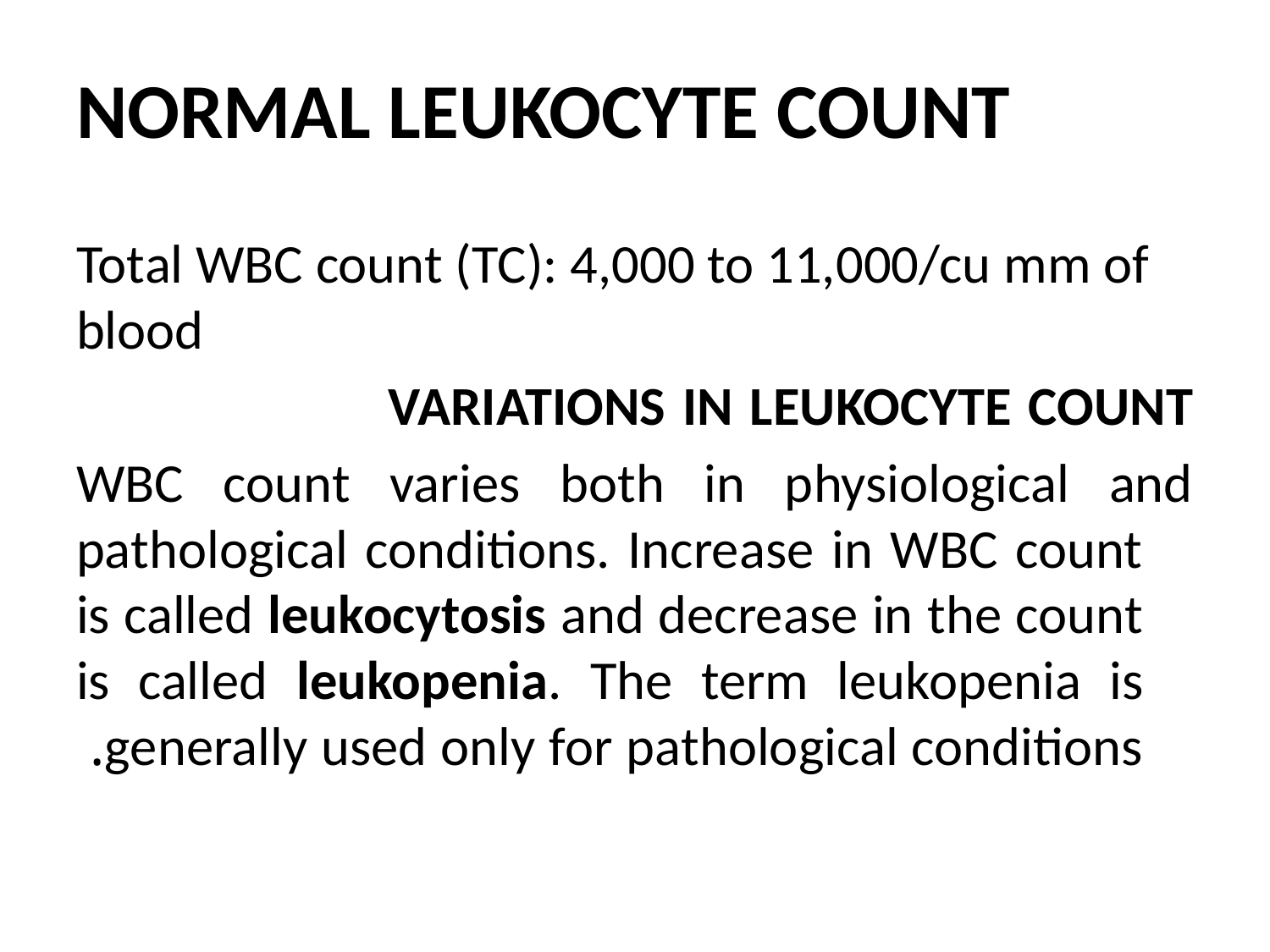

# NORMAL LEUKOCYTE COUNT
Total WBC count (TC): 4,000 to 11,000/cu mm of blood
VARIATIONS IN LEUKOCYTE COUNT
WBC count varies both in physiological and pathological conditions. Increase in WBC count is called leukocytosis and decrease in the count is called leukopenia. The term leukopenia is generally used only for pathological conditions.